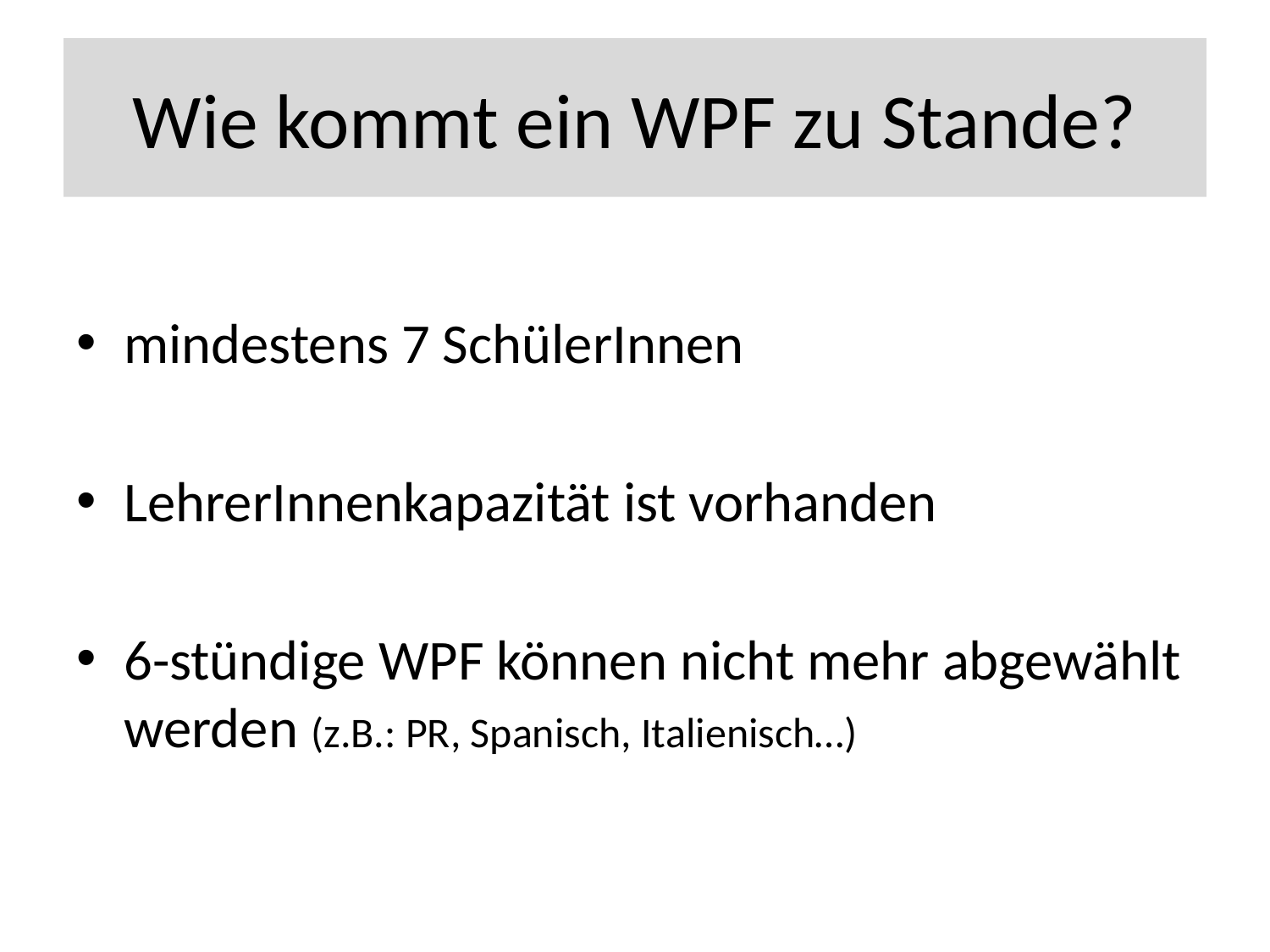

# Wie kommt ein WPF zu Stande?

mindestens 7 SchülerInnen

LehrerInnenkapazität ist vorhanden

6-stündige WPF können nicht mehr abgewählt werden (z.B.: PR, Spanisch, Italienisch…)